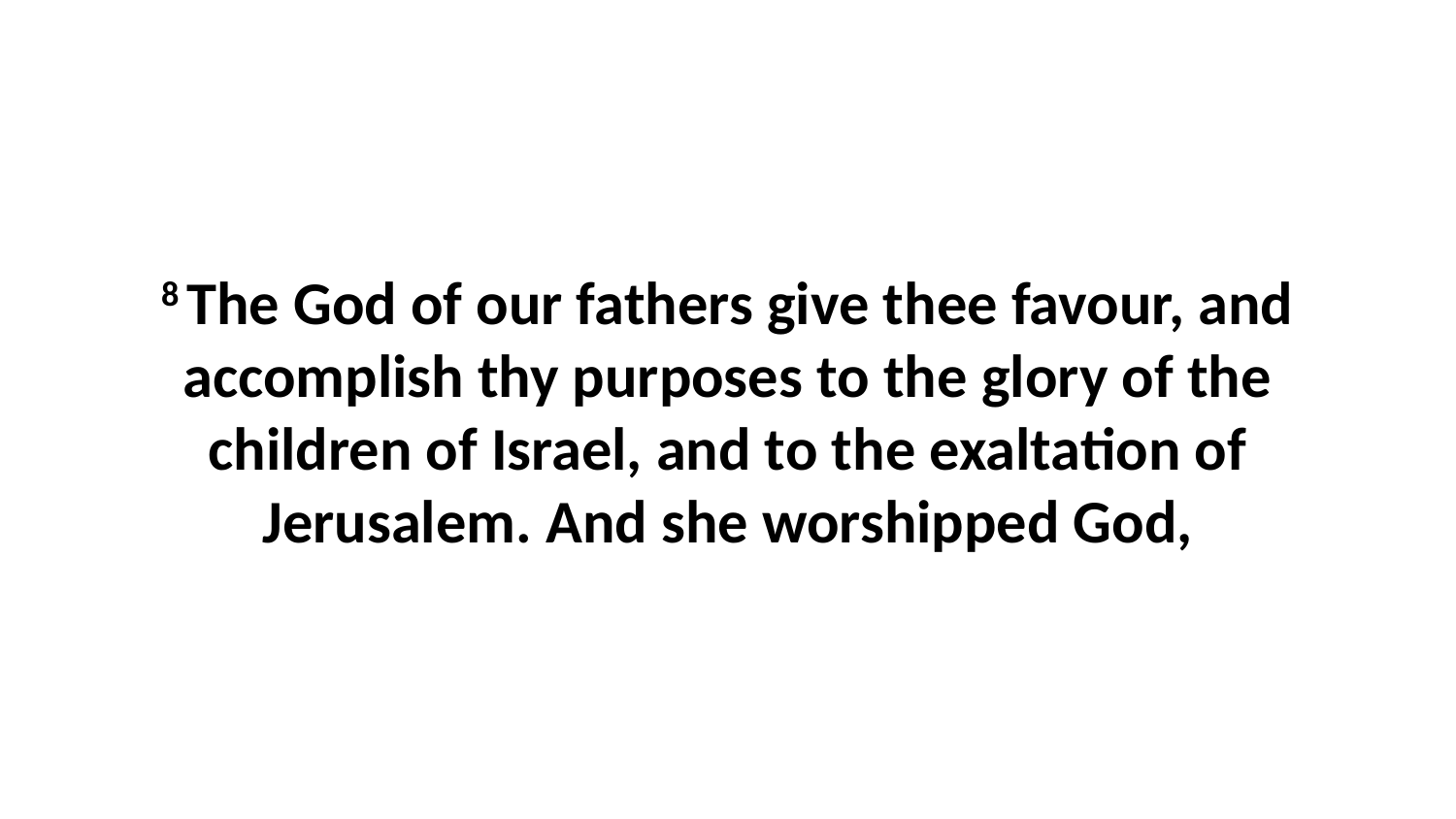

8 The God of our fathers give thee favour, and accomplish thy purposes to the glory of the children of Israel, and to the exaltation of Jerusalem. And she worshipped God,